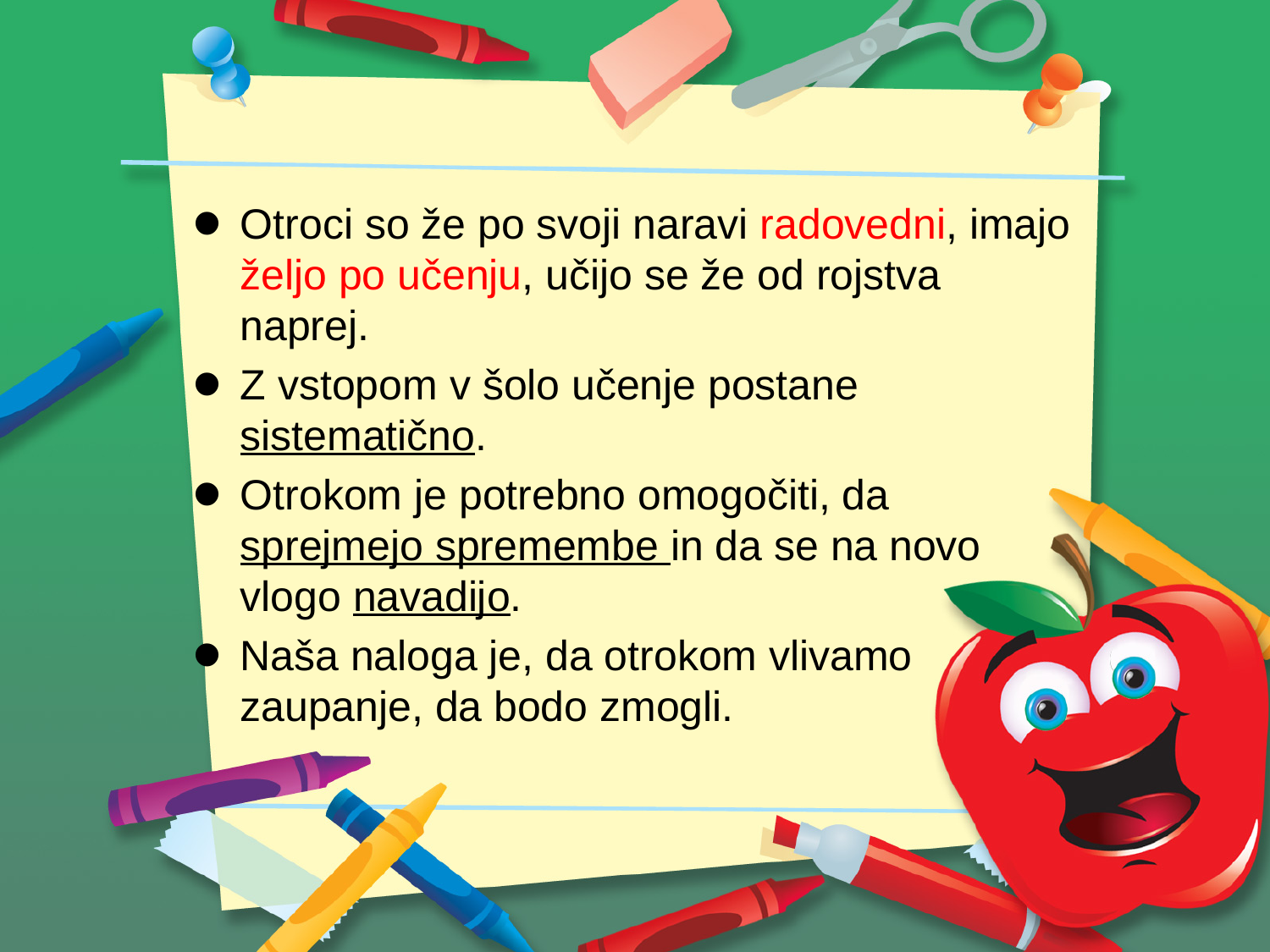

#
Otroci so že po svoji naravi radovedni, imajo željo po učenju, učijo se že od rojstva naprej.
Z vstopom v šolo učenje postane sistematično.
Otrokom je potrebno omogočiti, da sprejmejo spremembe in da se na novo vlogo navadijo.
Naša naloga je, da otrokom vlivamo zaupanje, da bodo zmogli.